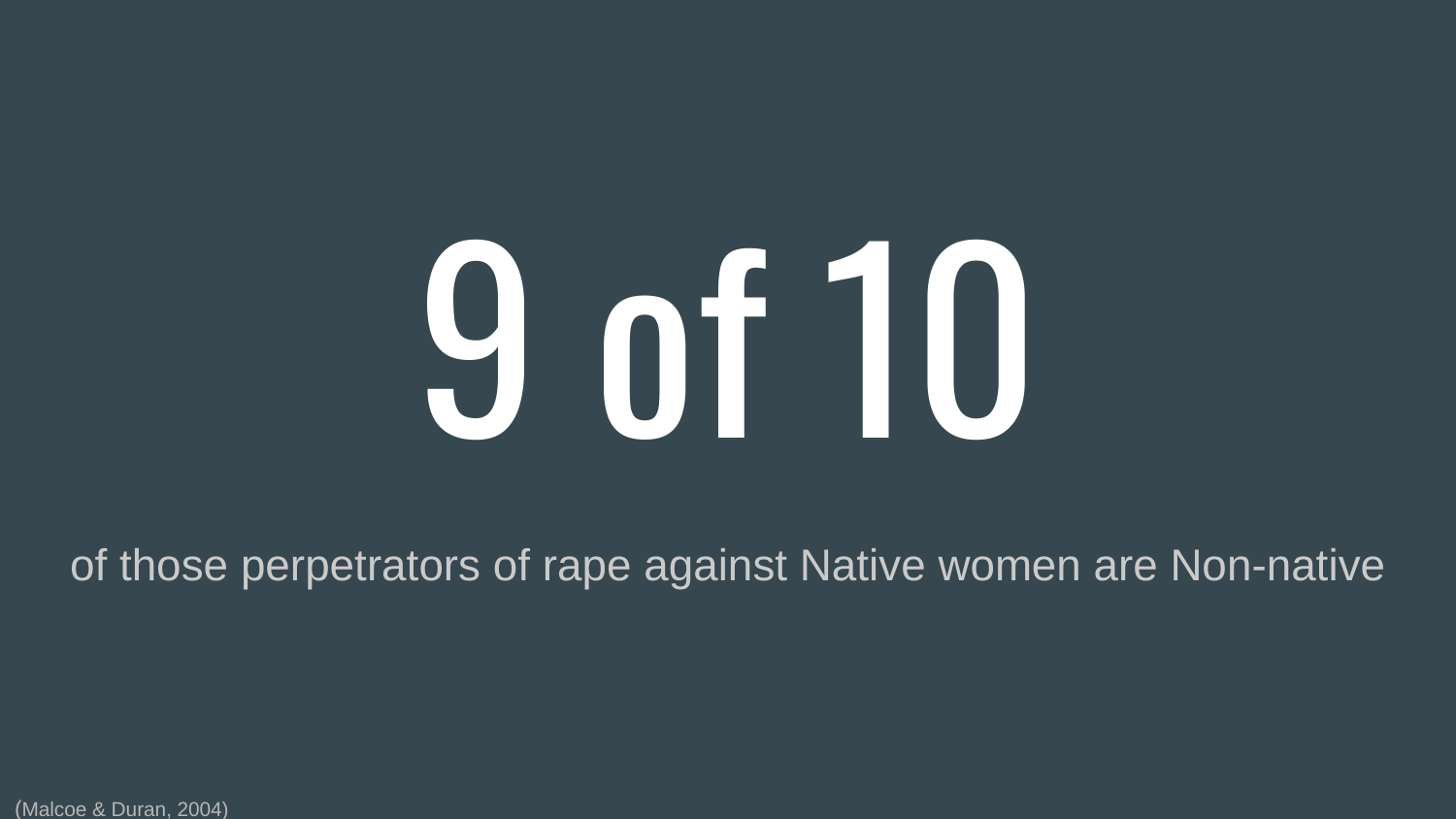

# 9 of 10
of those perpetrators of rape against Native women are Non-native
		 	 	(Malcoe & Duran, 2004)

c